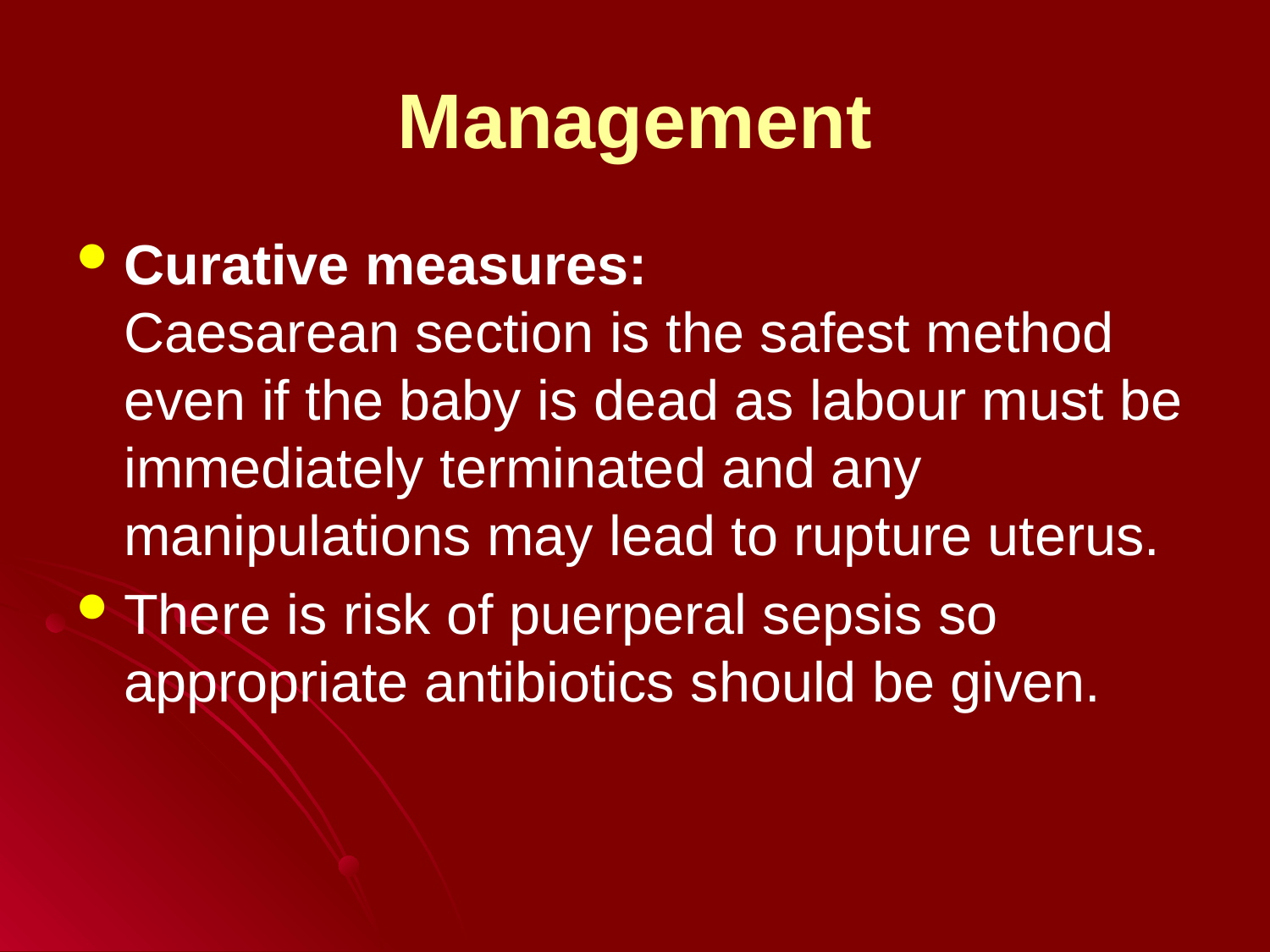

# Management
Curative measures:
Caesarean section is the safest method even if the baby is dead as labour must be immediately terminated and any manipulations may lead to rupture uterus.
There is risk of puerperal sepsis so appropriate antibiotics should be given.